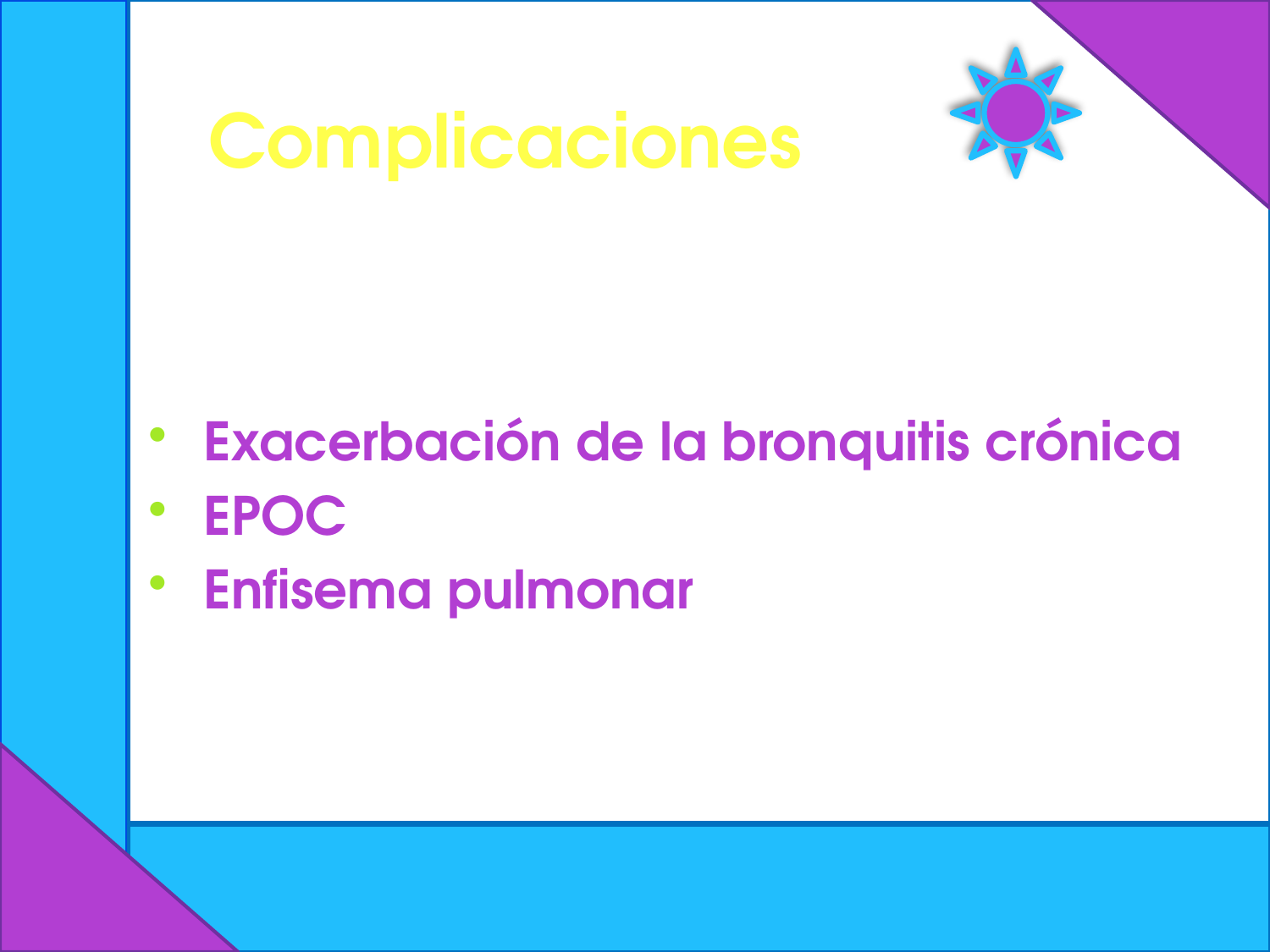

#

Complicaciones
Exacerbación de la bronquitis crónica
EPOC
Enfisema pulmonar